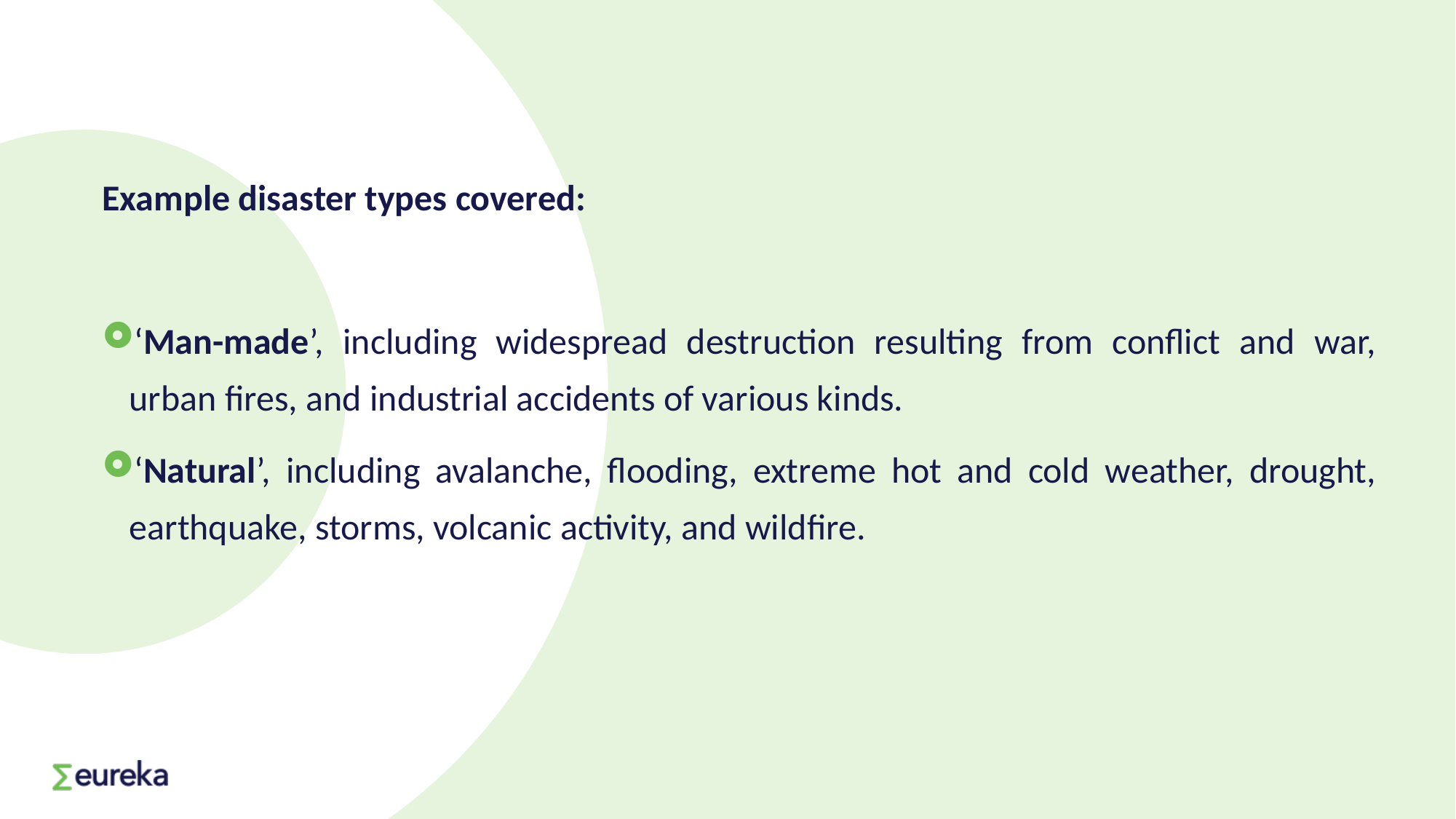

Example disaster types covered:

‘Man-made’, including widespread destruction resulting from conflict and war, urban fires, and industrial accidents of various kinds.
‘Natural’, including avalanche, flooding, extreme hot and cold weather, drought, earthquake, storms, volcanic activity, and wildfire.